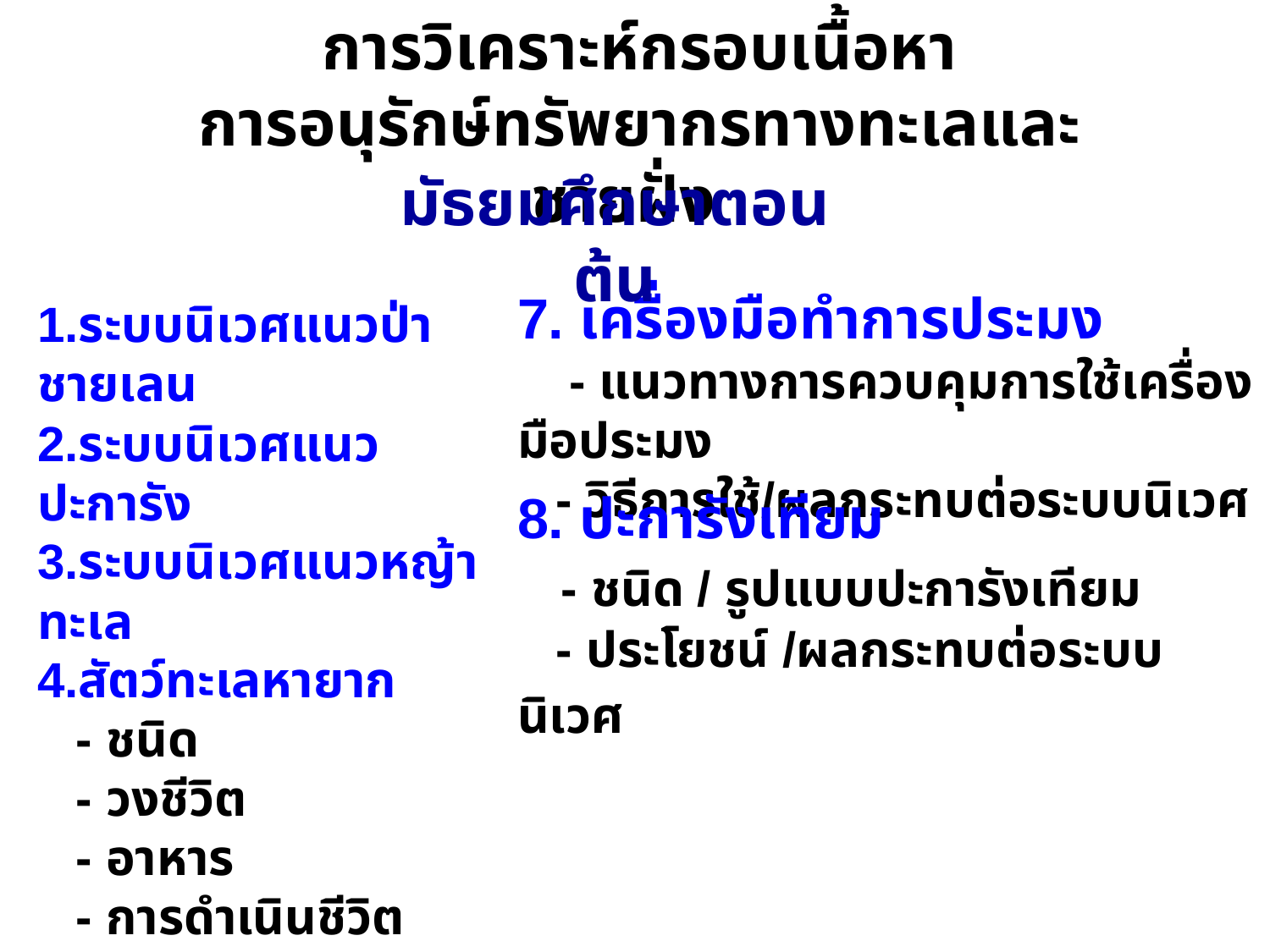

การวิเคราะห์กรอบเนื้อหา
การอนุรักษ์ทรัพยากรทางทะเลและชายฝั่ง
มัธยมศึกษาตอนต้น
7. เครื่องมือทำการประมง
    - แนวทางการควบคุมการใช้เครื่องมือประมง
   - วิธีการใช้/ผลกระทบต่อระบบนิเวศ
1.ระบบนิเวศแนวป่าชายเลน
2.ระบบนิเวศแนวปะการัง
3.ระบบนิเวศแนวหญ้าทะเล
4.สัตว์ทะเลหายาก
   - ชนิด
   - วงชีวิต
   - อาหาร
   - การดำเนินชีวิต
   - การจัดการสัตว์ตาย
5.กฎหมายที่เกี่ยวข้อง
6.ผลกระทบจากภาวะโลกร้อน
8. ปะการังเทียม
   - ชนิด / รูปแบบปะการังเทียม
   - ประโยชน์ /ผลกระทบต่อระบบนิเวศ